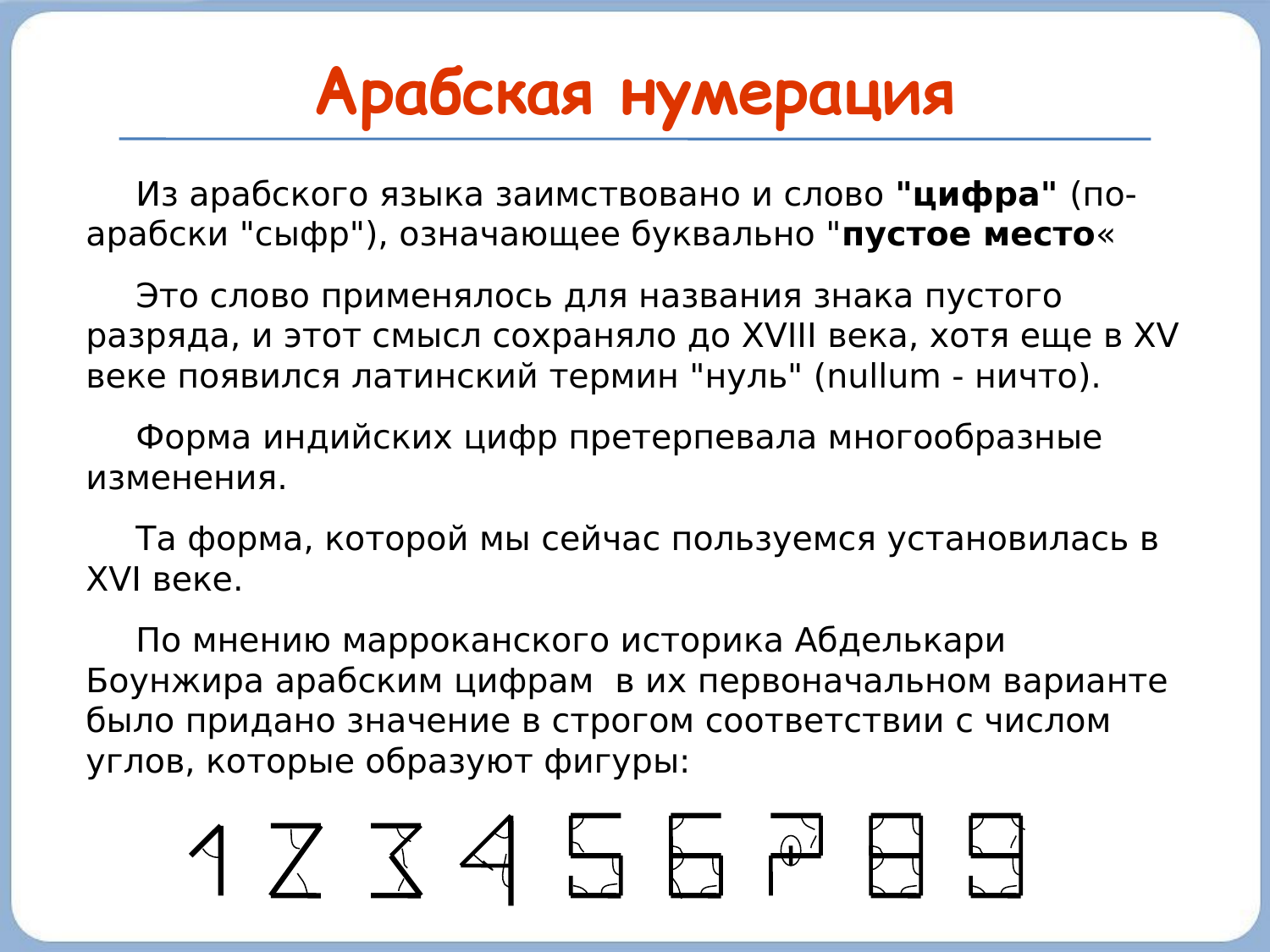

Арабская нумерация

Из арабского языка заимствовано и слово "цифра" (по-арабски "сыфр"), означающее буквально "пустое место«
Это слово применялось для названия знака пустого разряда, и этот смысл сохраняло до XVIII века, хотя еще в XV веке появился латинский термин "нуль" (nullum - ничто).
Форма индийских цифр претерпевала многообразные изменения.
Та форма, которой мы сейчас пользуемся установилась в XVI веке.
По мнению марроканского историка Абделькари Боунжира арабским цифрам  в их первоначальном варианте было придано значение в строгом соответствии с числом углов, которые образуют фигуры: